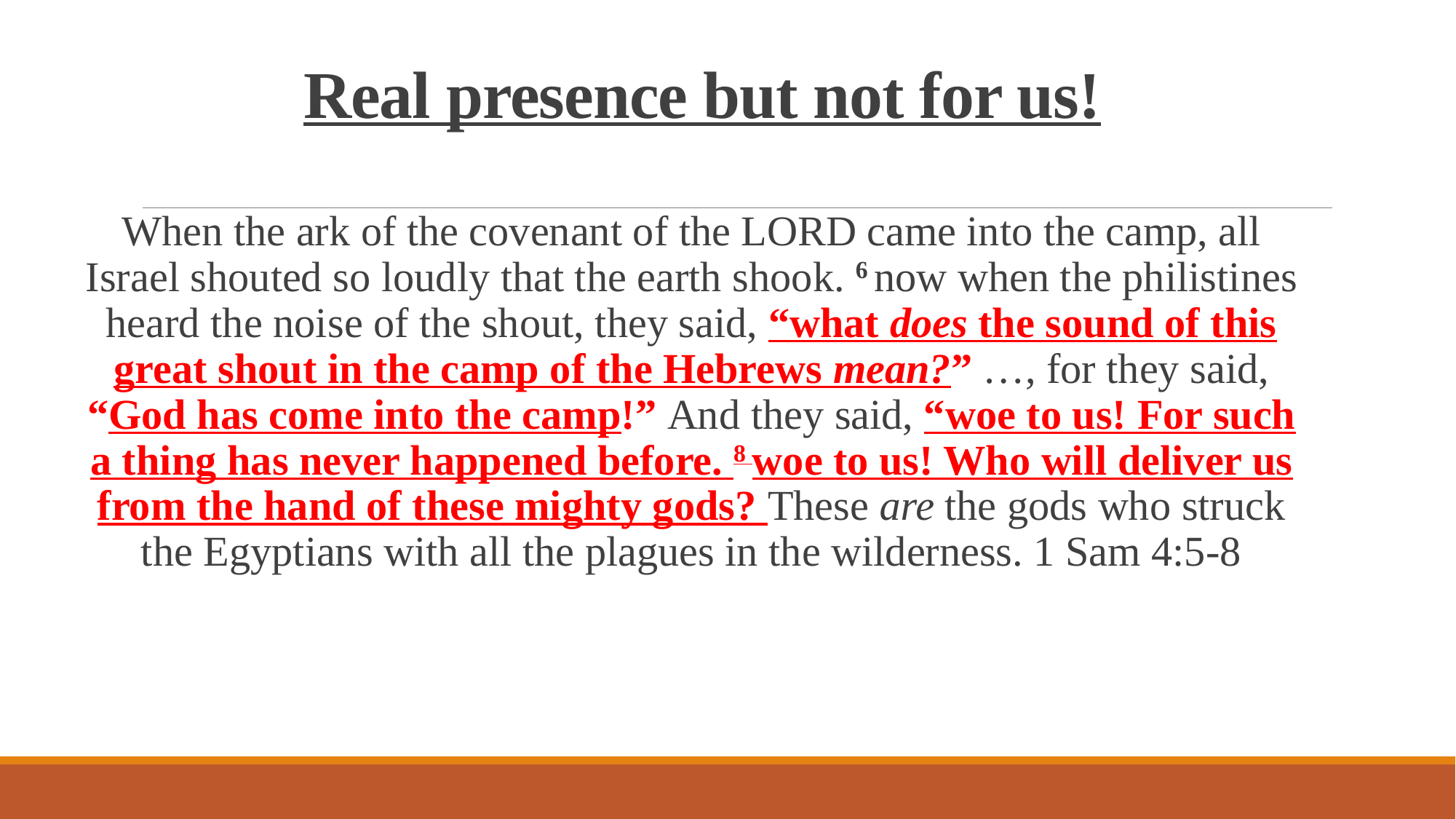

# Real presence but not for us!
When the ark of the covenant of the lord came into the camp, all Israel shouted so loudly that the earth shook. 6 now when the philistines heard the noise of the shout, they said, “what does the sound of this great shout in the camp of the Hebrews mean?” …, for they said, “God has come into the camp!” And they said, “woe to us! For such a thing has never happened before. 8 woe to us! Who will deliver us from the hand of these mighty gods? These are the gods who struck the Egyptians with all the plagues in the wilderness. 1 Sam 4:5-8